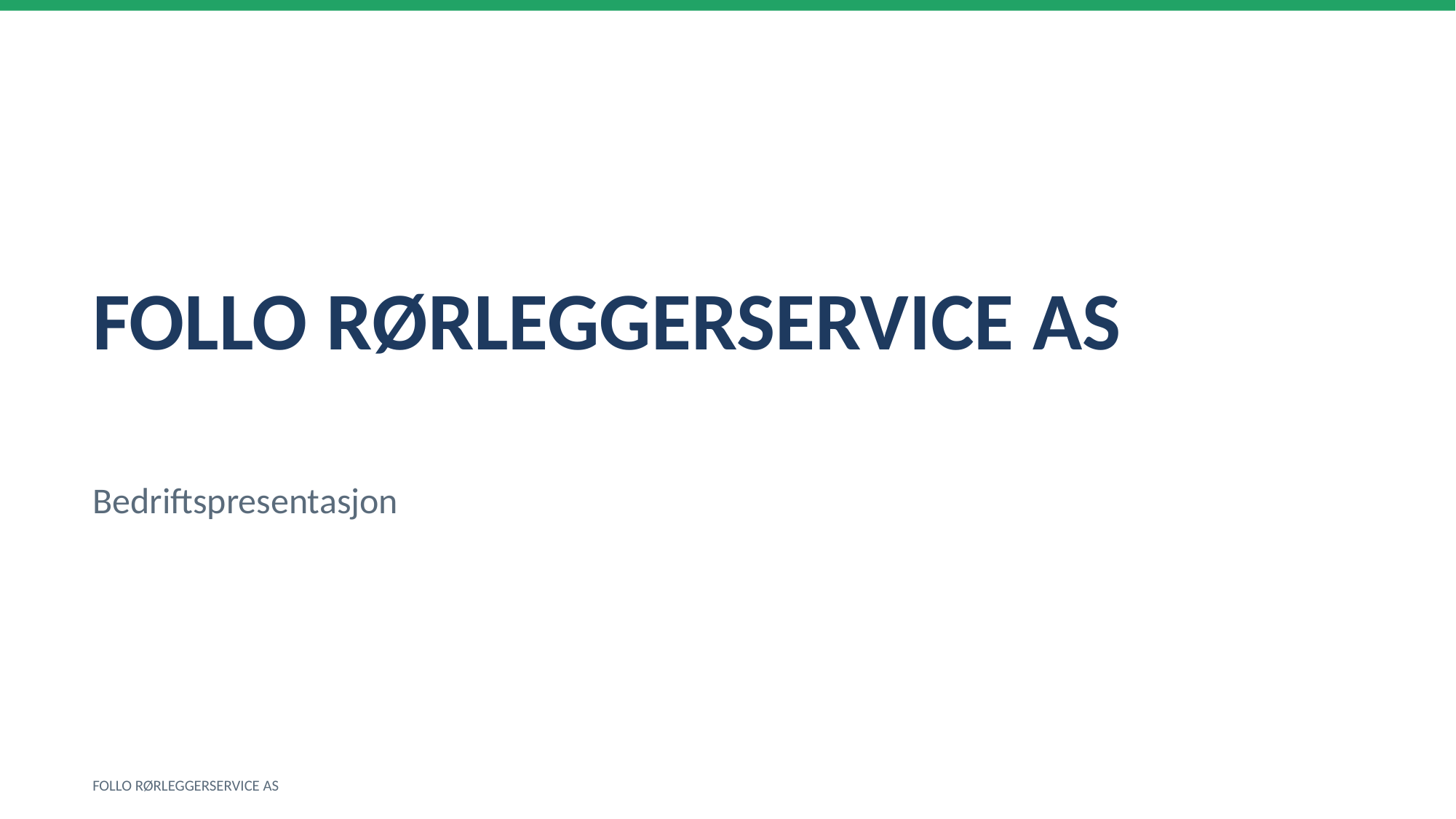

FOLLO RØRLEGGERSERVICE AS
Bedriftspresentasjon
FOLLO RØRLEGGERSERVICE AS